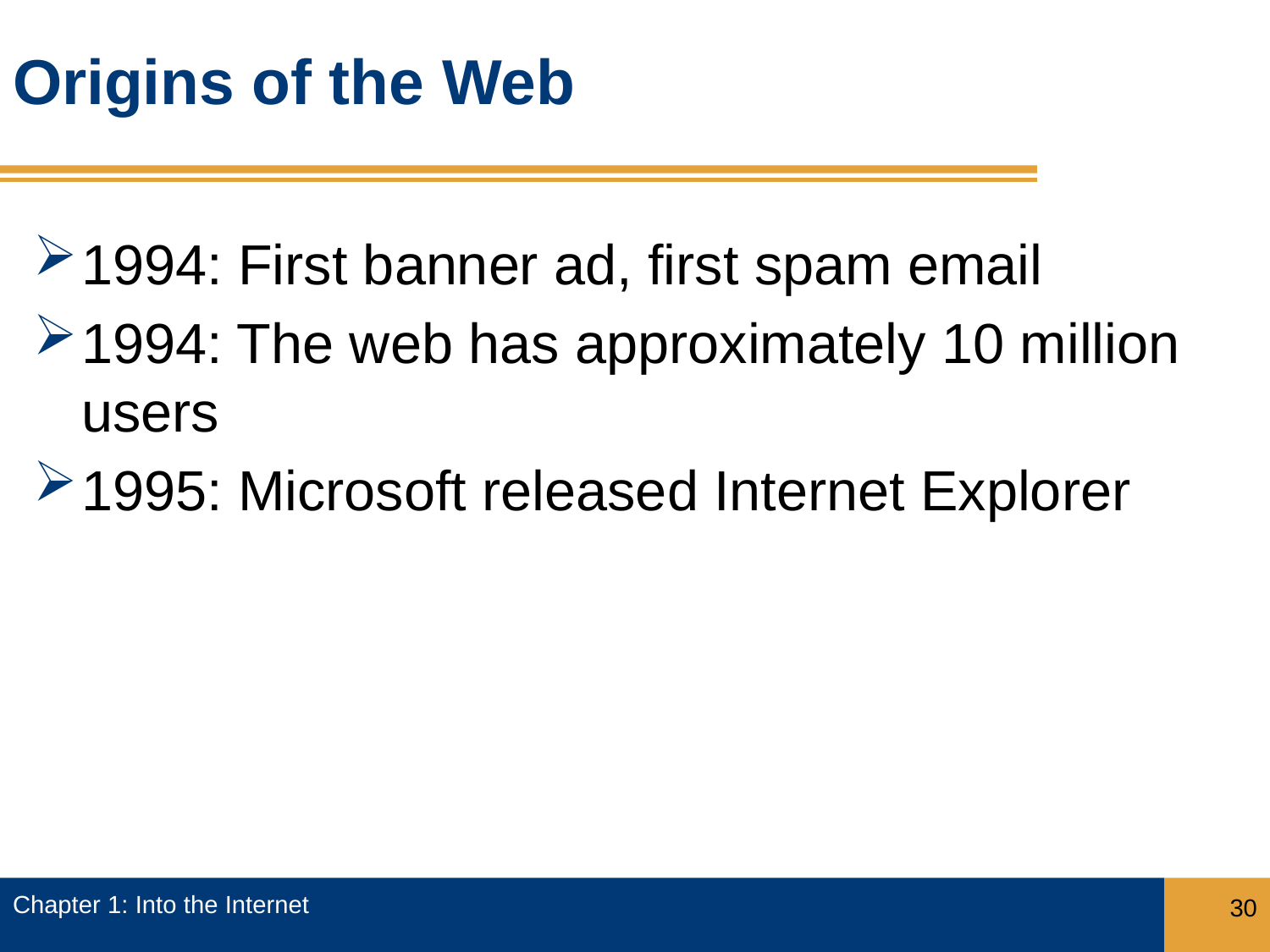

# Origins of the Web
1994: First banner ad, first spam email
1994: The web has approximately 10 million users
1995: Microsoft released Internet Explorer

Chapter 1: Into the Internet
30